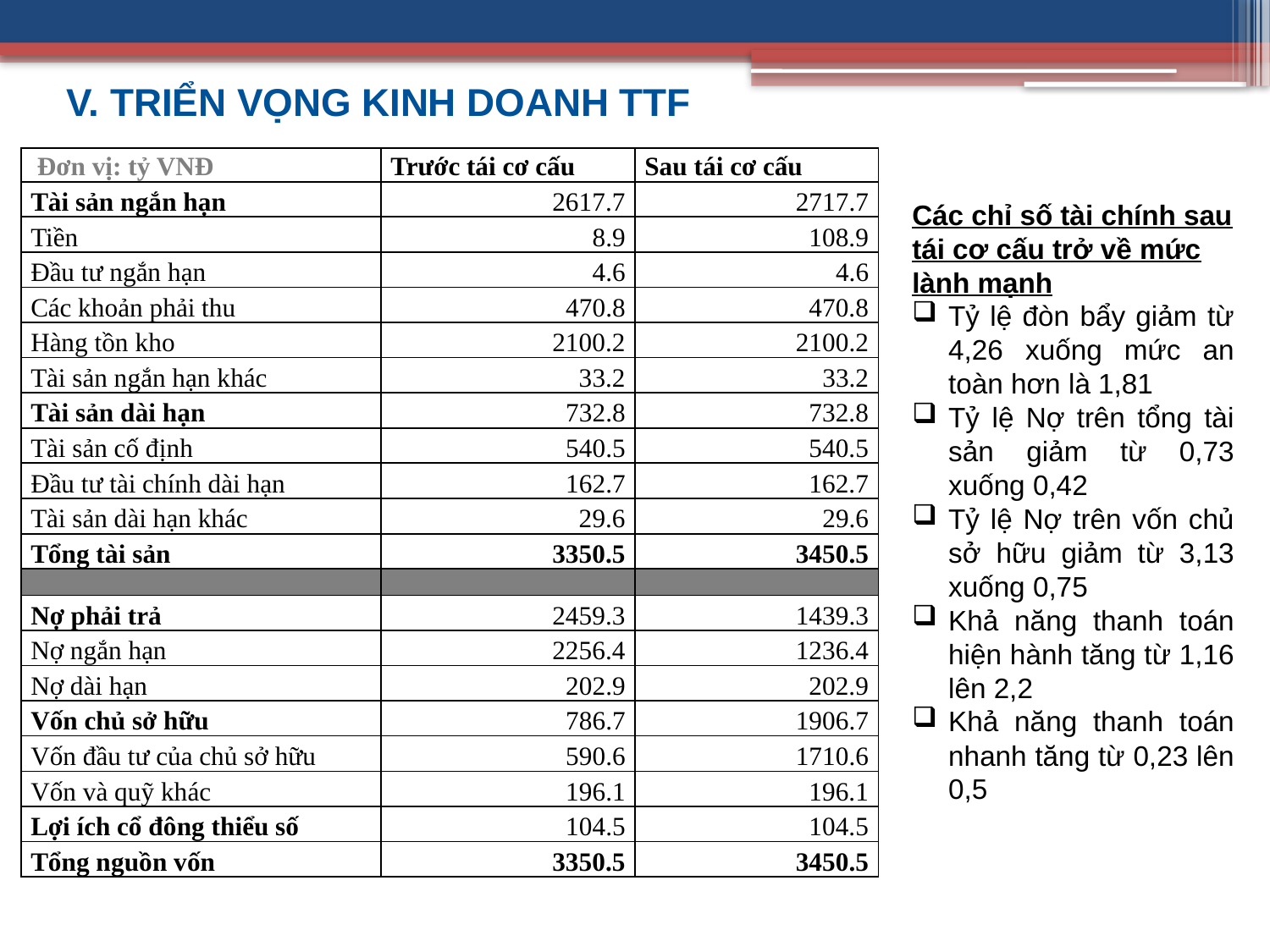

V. TRIỂN VỌNG KINH DOANH TTF
| Đơn vị: tỷ VNĐ | Trước tái cơ cấu | Sau tái cơ cấu |
| --- | --- | --- |
| Tài sản ngắn hạn | 2617.7 | 2717.7 |
| Tiền | 8.9 | 108.9 |
| Đầu tư ngắn hạn | 4.6 | 4.6 |
| Các khoản phải thu | 470.8 | 470.8 |
| Hàng tồn kho | 2100.2 | 2100.2 |
| Tài sản ngắn hạn khác | 33.2 | 33.2 |
| Tài sản dài hạn | 732.8 | 732.8 |
| Tài sản cố định | 540.5 | 540.5 |
| Đầu tư tài chính dài hạn | 162.7 | 162.7 |
| Tài sản dài hạn khác | 29.6 | 29.6 |
| Tổng tài sản | 3350.5 | 3450.5 |
|  |  |  |
| Nợ phải trả | 2459.3 | 1439.3 |
| Nợ ngắn hạn | 2256.4 | 1236.4 |
| Nợ dài hạn | 202.9 | 202.9 |
| Vốn chủ sở hữu | 786.7 | 1906.7 |
| Vốn đầu tư của chủ sở hữu | 590.6 | 1710.6 |
| Vốn và quỹ khác | 196.1 | 196.1 |
| Lợi ích cổ đông thiểu số | 104.5 | 104.5 |
| Tổng nguồn vốn | 3350.5 | 3450.5 |
Các chỉ số tài chính sau tái cơ cấu trở về mức lành mạnh
Tỷ lệ đòn bẩy giảm từ 4,26 xuống mức an toàn hơn là 1,81
Tỷ lệ Nợ trên tổng tài sản giảm từ 0,73 xuống 0,42
Tỷ lệ Nợ trên vốn chủ sở hữu giảm từ 3,13 xuống 0,75
Khả năng thanh toán hiện hành tăng từ 1,16 lên 2,2
Khả năng thanh toán nhanh tăng từ 0,23 lên 0,5